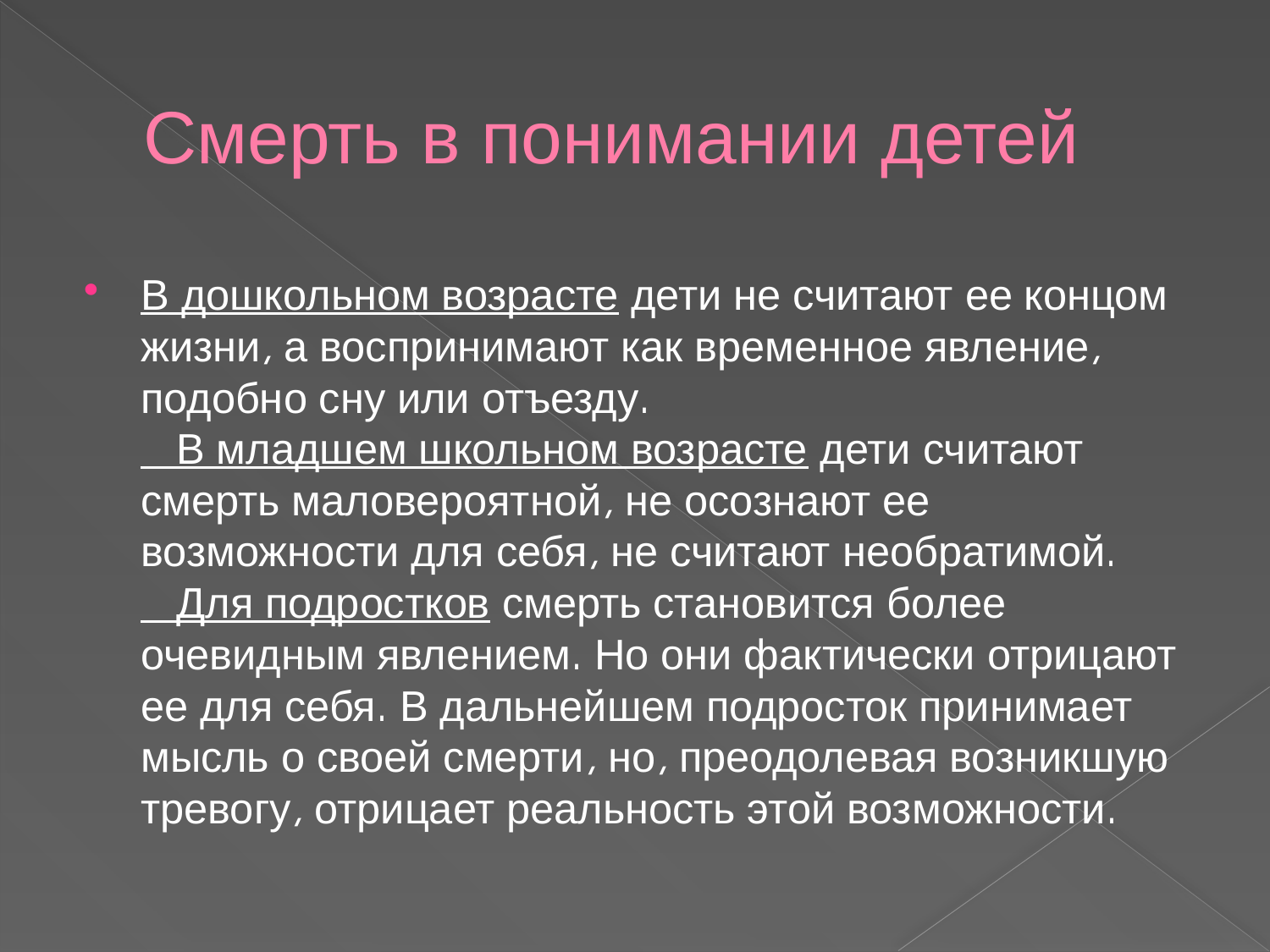

# Смерть в понимании детей
В дошкольном возрасте дети не считают ее концом жизни, а воспринимают как временное явление, подобно сну или отъезду.
   В младшем школьном возрасте дети считают смерть маловероятной, не осознают ее возможности для себя, не считают необратимой.
   Для подростков смерть становится более очевидным явлением. Но они фактически отрицают ее для себя. В дальнейшем подросток принимает мысль о своей смерти, но, преодолевая возникшую тревогу, отрицает реальность этой возможности.